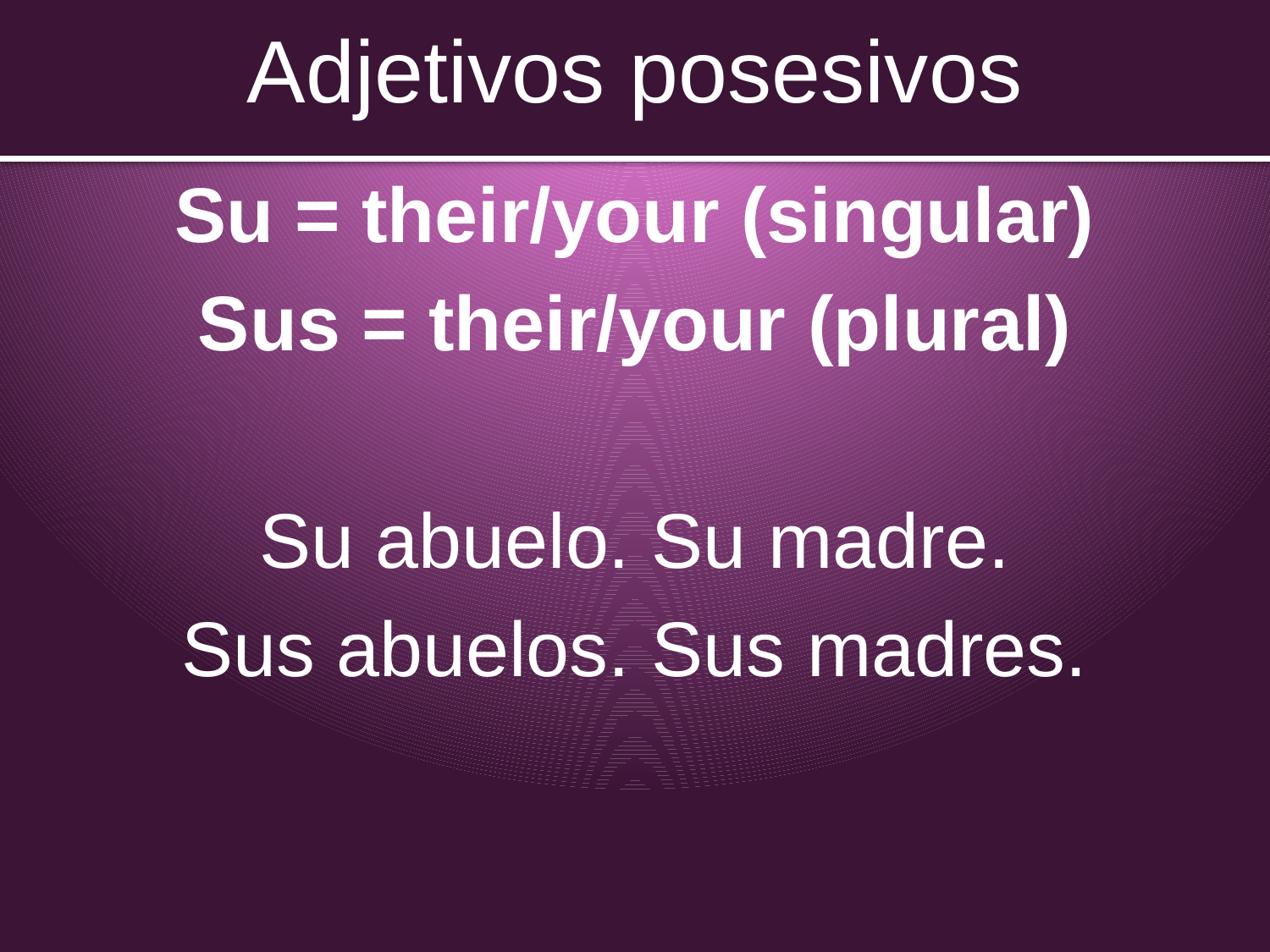

# Adjetivos posesivos
Su = their/your (singular)
Sus = their/your (plural)

Su abuelo. Su madre.
Sus abuelos. Sus madres.